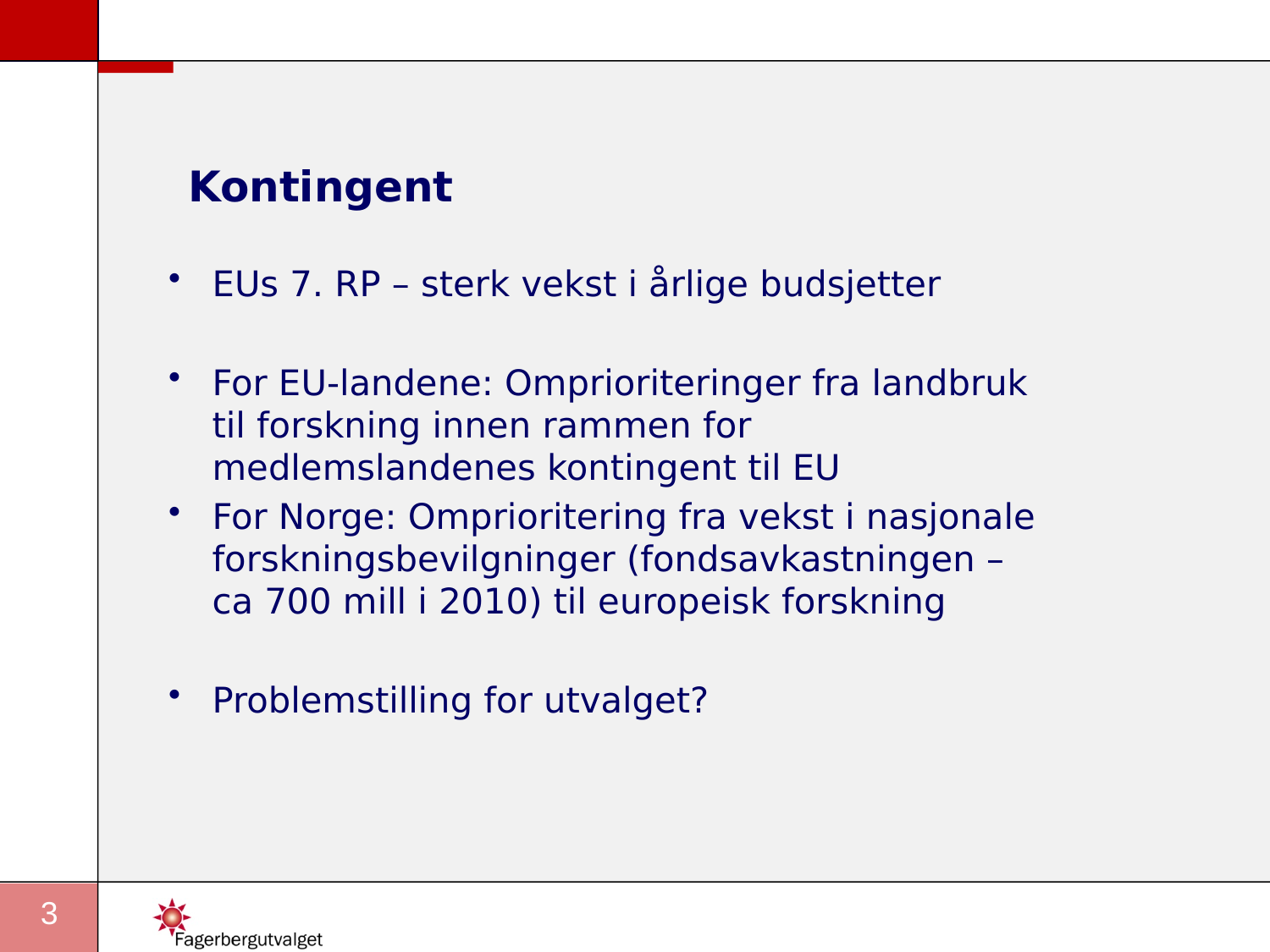

# Kontingent
EUs 7. RP – sterk vekst i årlige budsjetter

For EU-landene: Omprioriteringer fra landbruk til forskning innen rammen for medlemslandenes kontingent til EU
For Norge: Omprioritering fra vekst i nasjonale forskningsbevilgninger (fondsavkastningen – ca 700 mill i 2010) til europeisk forskning

Problemstilling for utvalget?